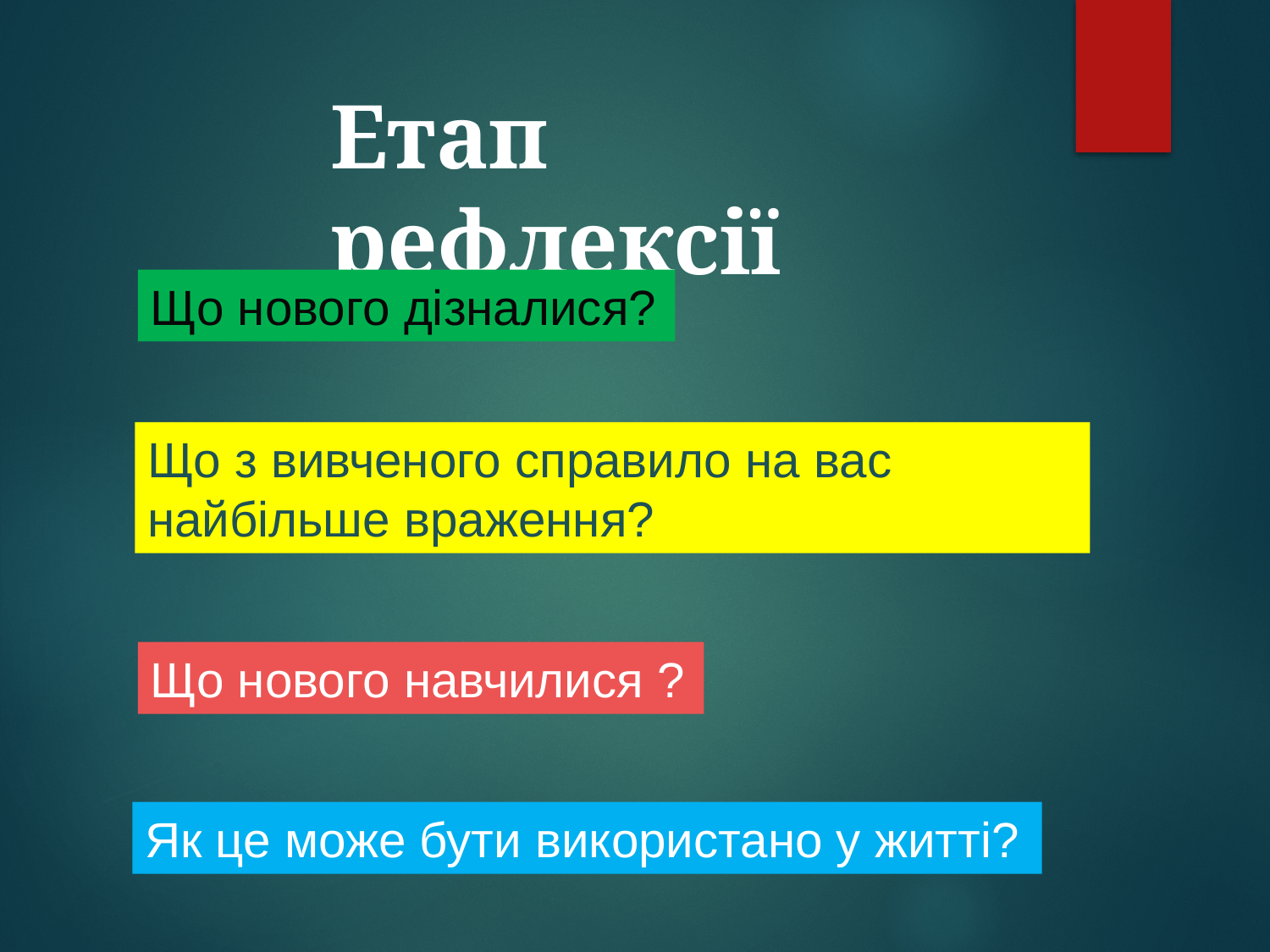

Етап рефлексії
Що нового дізналися?
Що з вивченого справило на вас найбільше враження?
Що нового навчилися ?
Як це може бути використано у житті?